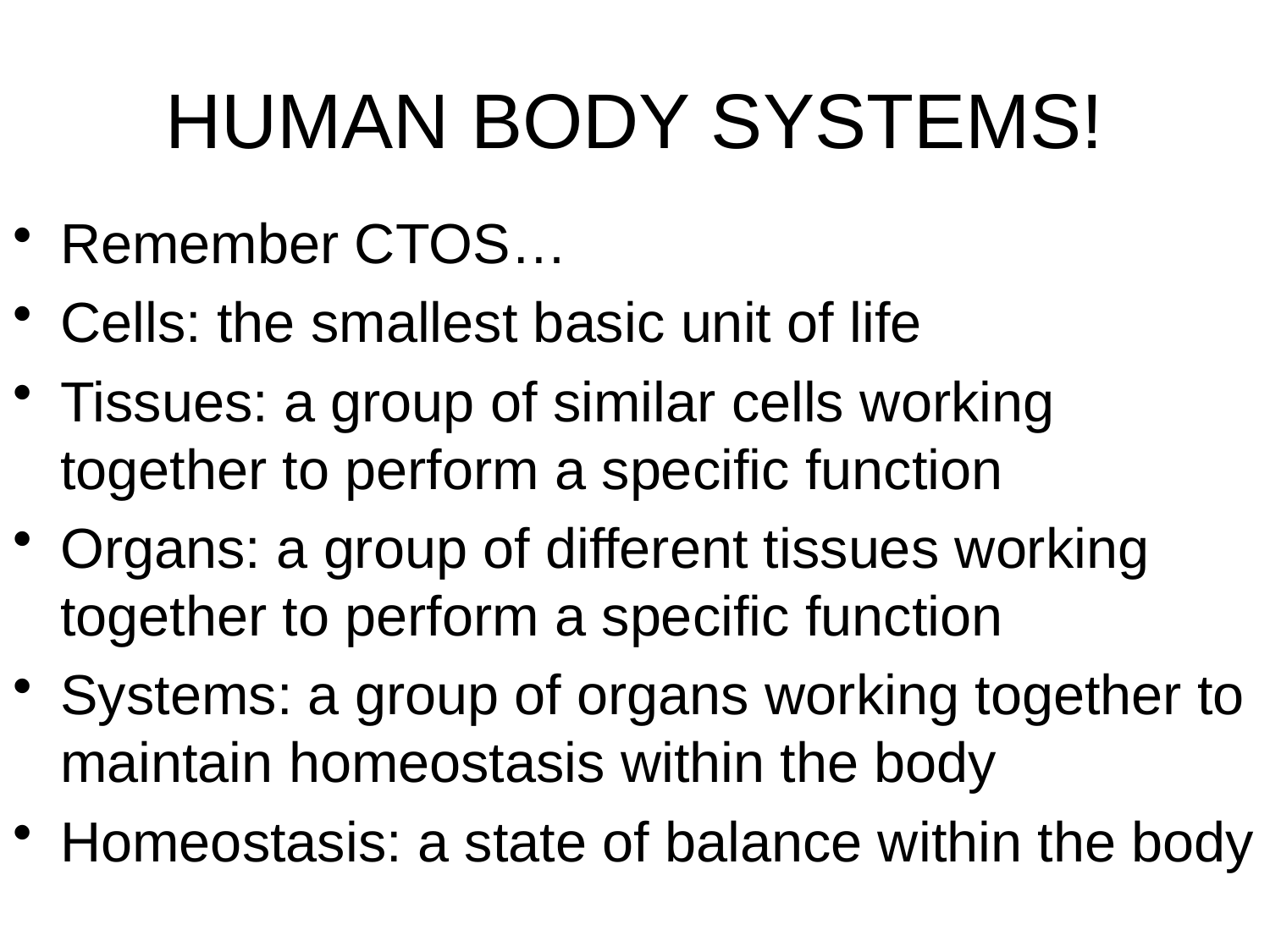

# HUMAN BODY SYSTEMS!
Remember CTOS…
Cells: the smallest basic unit of life
Tissues: a group of similar cells working together to perform a specific function
Organs: a group of different tissues working together to perform a specific function
Systems: a group of organs working together to maintain homeostasis within the body
Homeostasis: a state of balance within the body